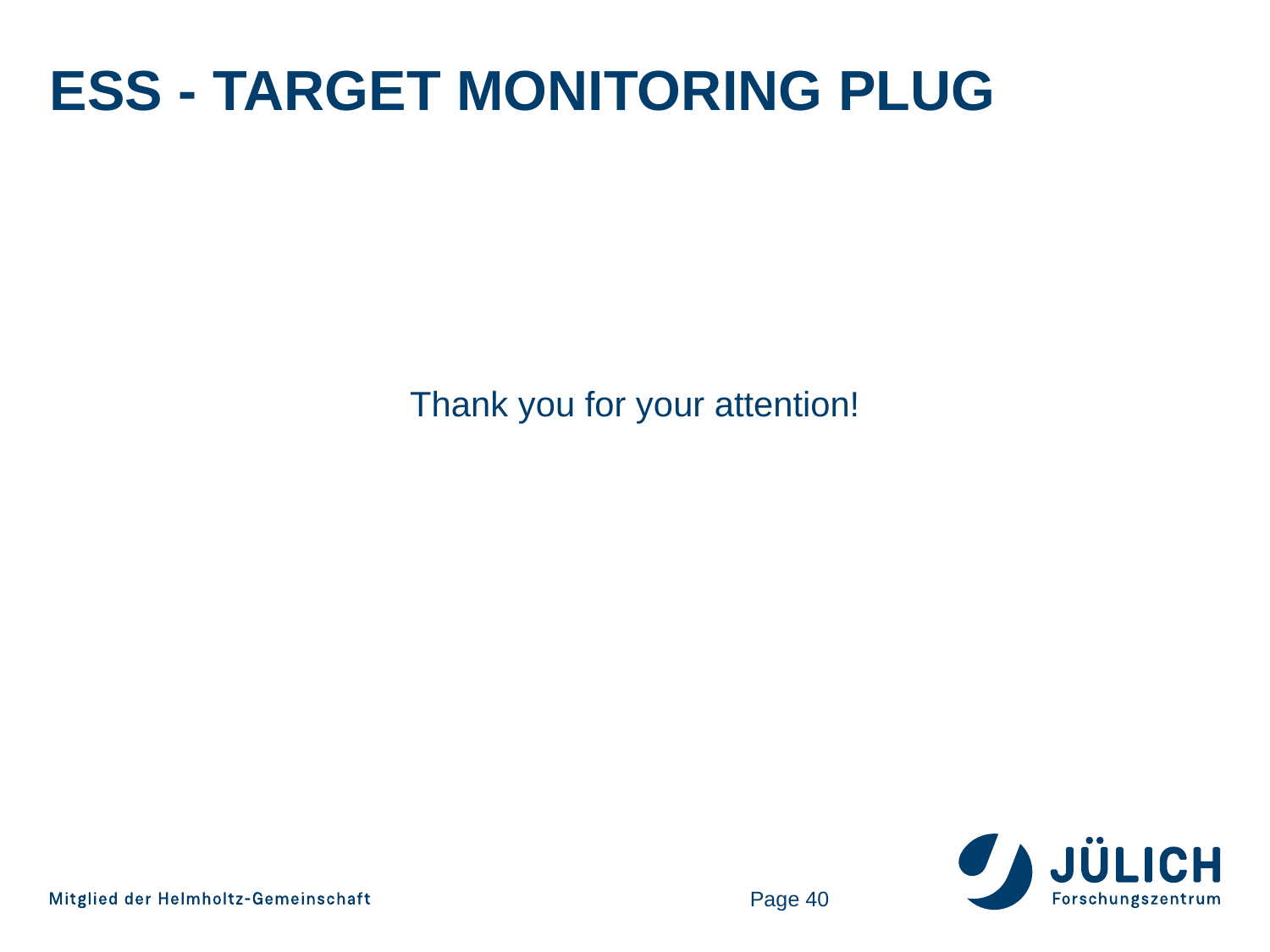

# ESS - Target monitoring plug
Thank you for your attention!

Page 40